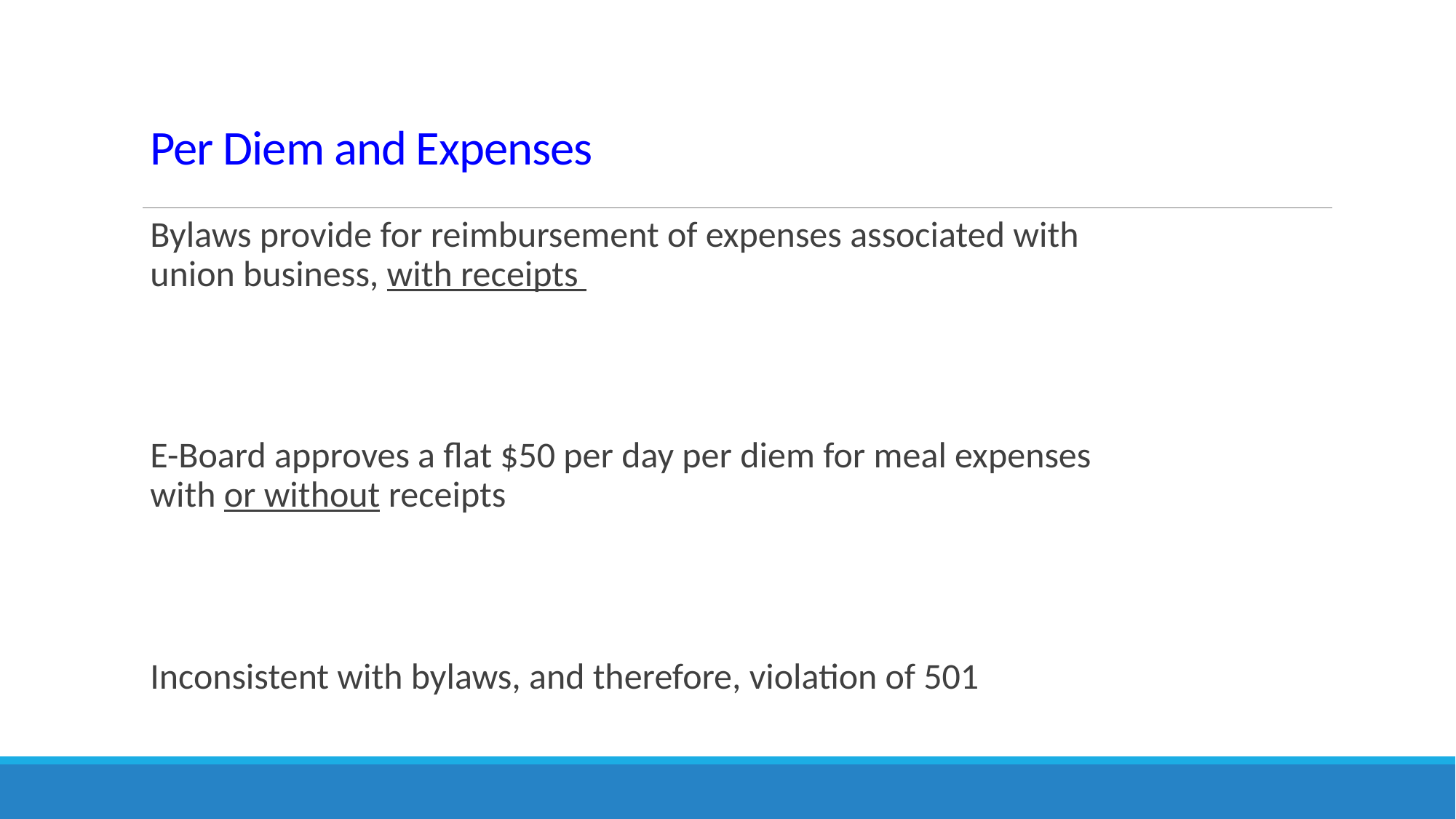

# Per Diem and Expenses
Bylaws provide for reimbursement of expenses associated with union business, with receipts

E-Board approves a flat $50 per day per diem for meal expenses with or without receipts

Inconsistent with bylaws, and therefore, violation of 501